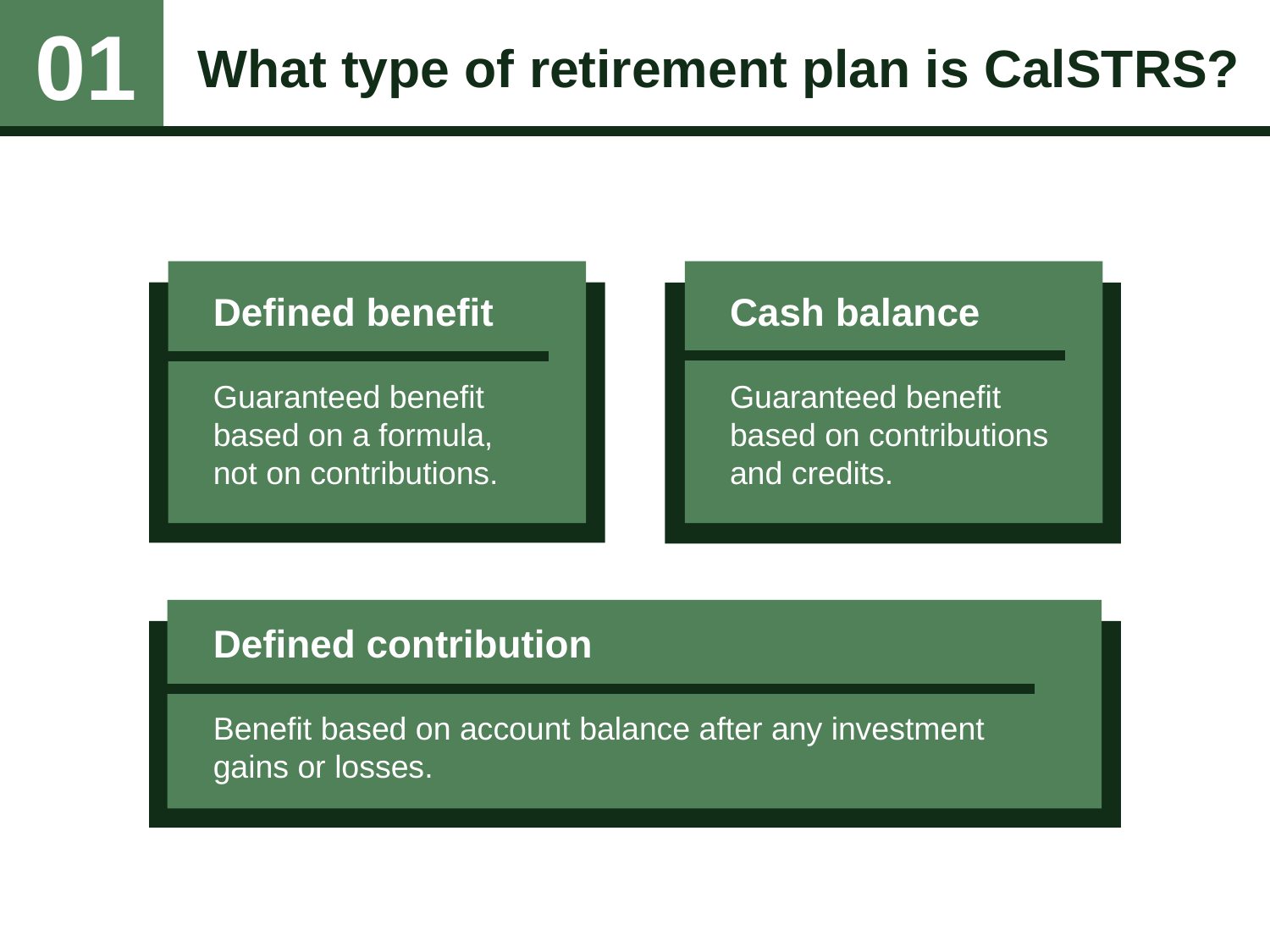

What type of retirement plan is CalSTRS?
01

Defined benefit
Guaranteed benefit based on a formula, not on contributions.
Cash balance
Guaranteed benefit based on contributions and credits.

Defined contribution
Benefit based on account balance after any investment gains or losses.